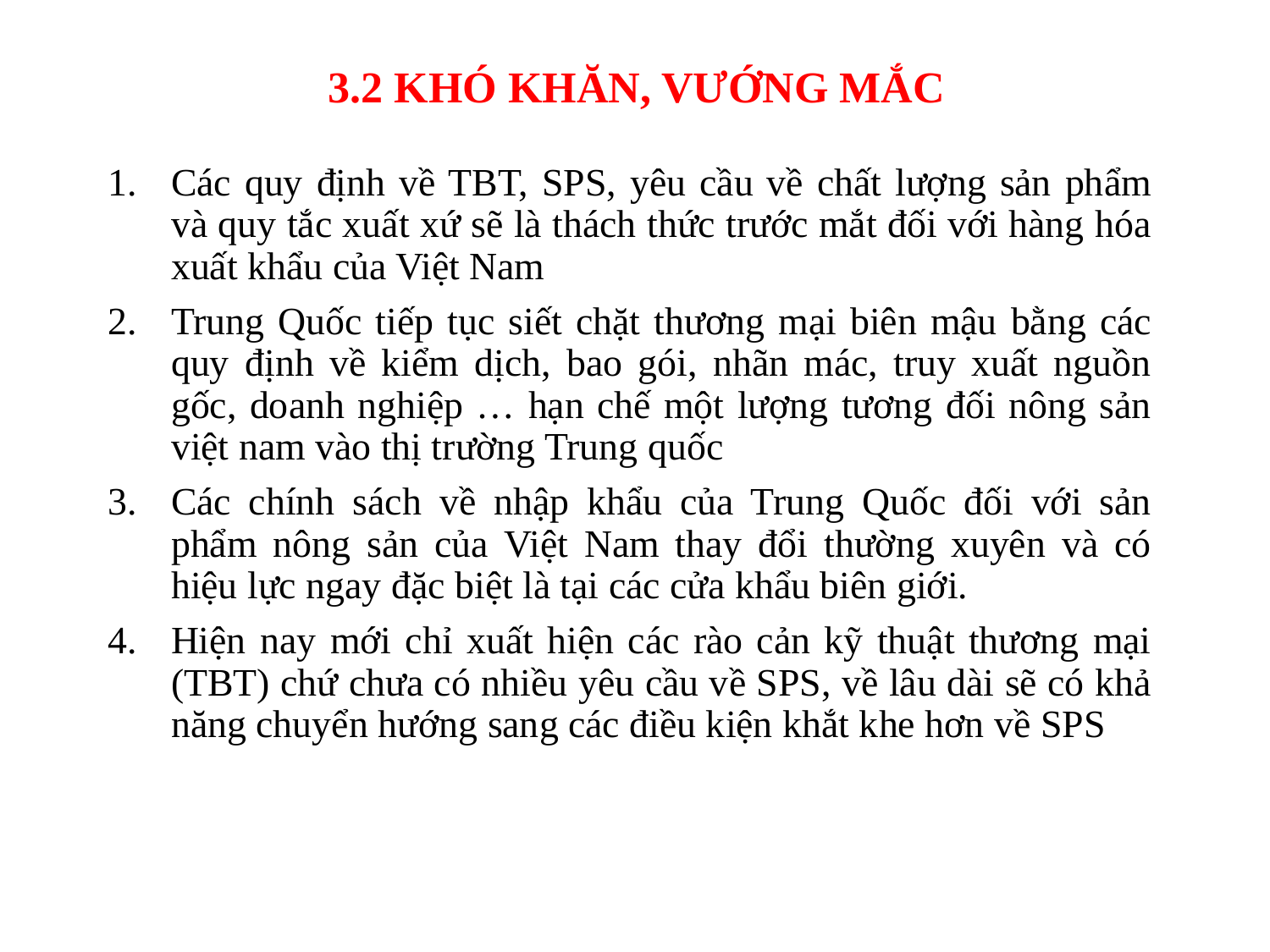

# 3.2 KHÓ KHĂN, VƯỚNG MẮC
Các quy định về TBT, SPS, yêu cầu về chất lượng sản phẩm và quy tắc xuất xứ sẽ là thách thức trước mắt đối với hàng hóa xuất khẩu của Việt Nam
Trung Quốc tiếp tục siết chặt thương mại biên mậu bằng các quy định về kiểm dịch, bao gói, nhãn mác, truy xuất nguồn gốc, doanh nghiệp … hạn chế một lượng tương đối nông sản việt nam vào thị trường Trung quốc
Các chính sách về nhập khẩu của Trung Quốc đối với sản phẩm nông sản của Việt Nam thay đổi thường xuyên và có hiệu lực ngay đặc biệt là tại các cửa khẩu biên giới.
Hiện nay mới chỉ xuất hiện các rào cản kỹ thuật thương mại (TBT) chứ chưa có nhiều yêu cầu về SPS, về lâu dài sẽ có khả năng chuyển hướng sang các điều kiện khắt khe hơn về SPS